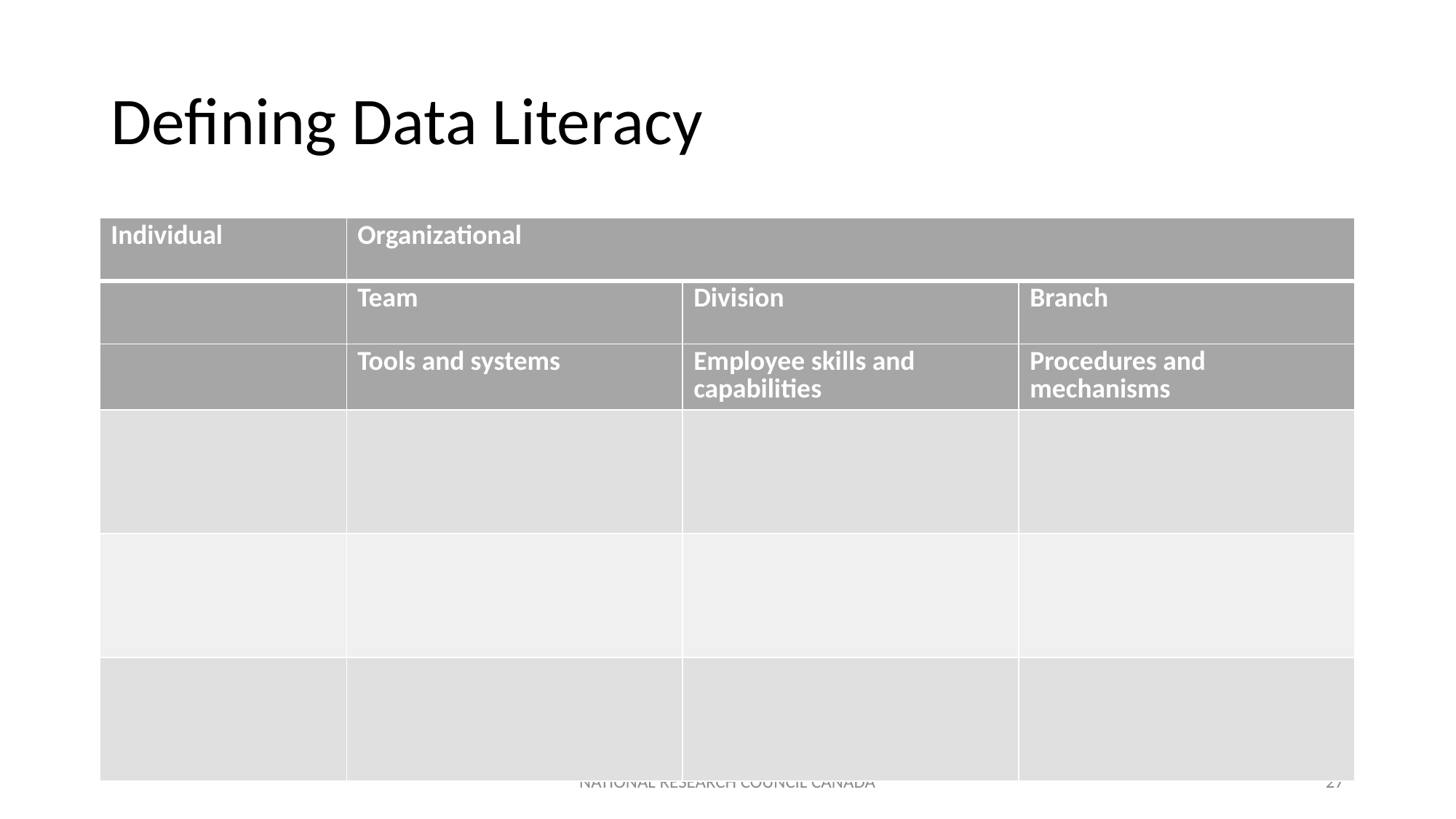

# Defining Data Literacy
| Individual | Organizational |  |  |
| --- | --- | --- | --- |
|  | Team | Division | Branch |
|  | Tools and systems | Employee skills and capabilities | Procedures and mechanisms |
|  |  |  |  |
|  |  |  |  |
|  |  |  |  |
NATIONAL RESEARCH COUNCIL CANADA
27